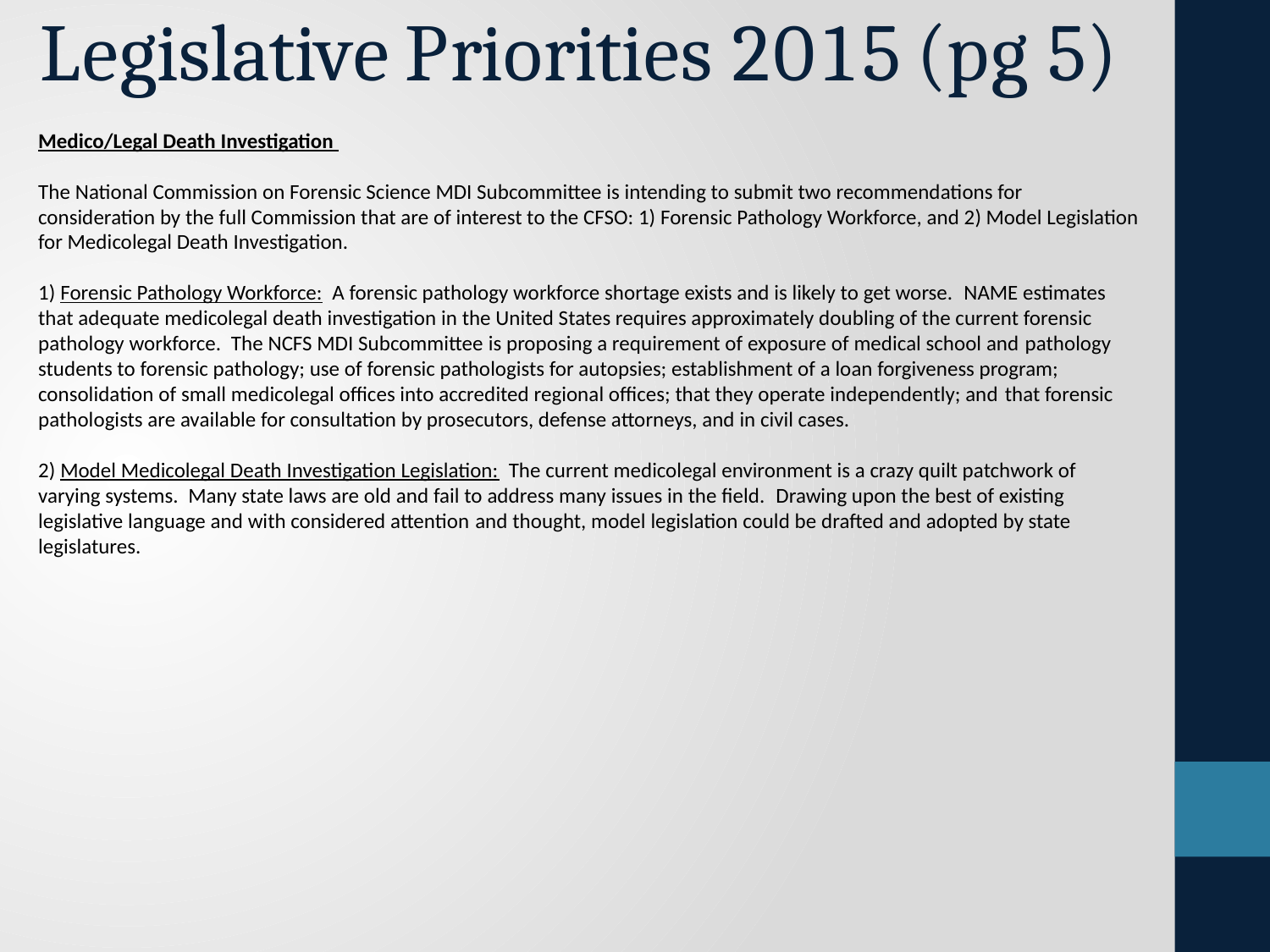

# Legislative Priorities 2015 (pg 5)

Medico/Legal Death Investigation

The National Commission on Forensic Science MDI Subcommittee is intending to submit two recommendations for consideration by the full Commission that are of interest to the CFSO: 1) Forensic Pathology Workforce, and 2) Model Legislation for Medicolegal Death Investigation.

1) Forensic Pathology Workforce:  A forensic pathology workforce shortage exists and is likely to get worse.  NAME estimates that adequate medicolegal death investigation in the United States requires approximately doubling of the current forensic pathology workforce.  The NCFS MDI Subcommittee is proposing a requirement of exposure of medical school and pathology students to forensic pathology; use of forensic pathologists for autopsies; establishment of a loan forgiveness program; consolidation of small medicolegal offices into accredited regional offices; that they operate independently; and that forensic pathologists are available for consultation by prosecutors, defense attorneys, and in civil cases.

2) Model Medicolegal Death Investigation Legislation:  The current medicolegal environment is a crazy quilt patchwork of varying systems.  Many state laws are old and fail to address many issues in the field.  Drawing upon the best of existing legislative language and with considered attention and thought, model legislation could be drafted and adopted by state legislatures.